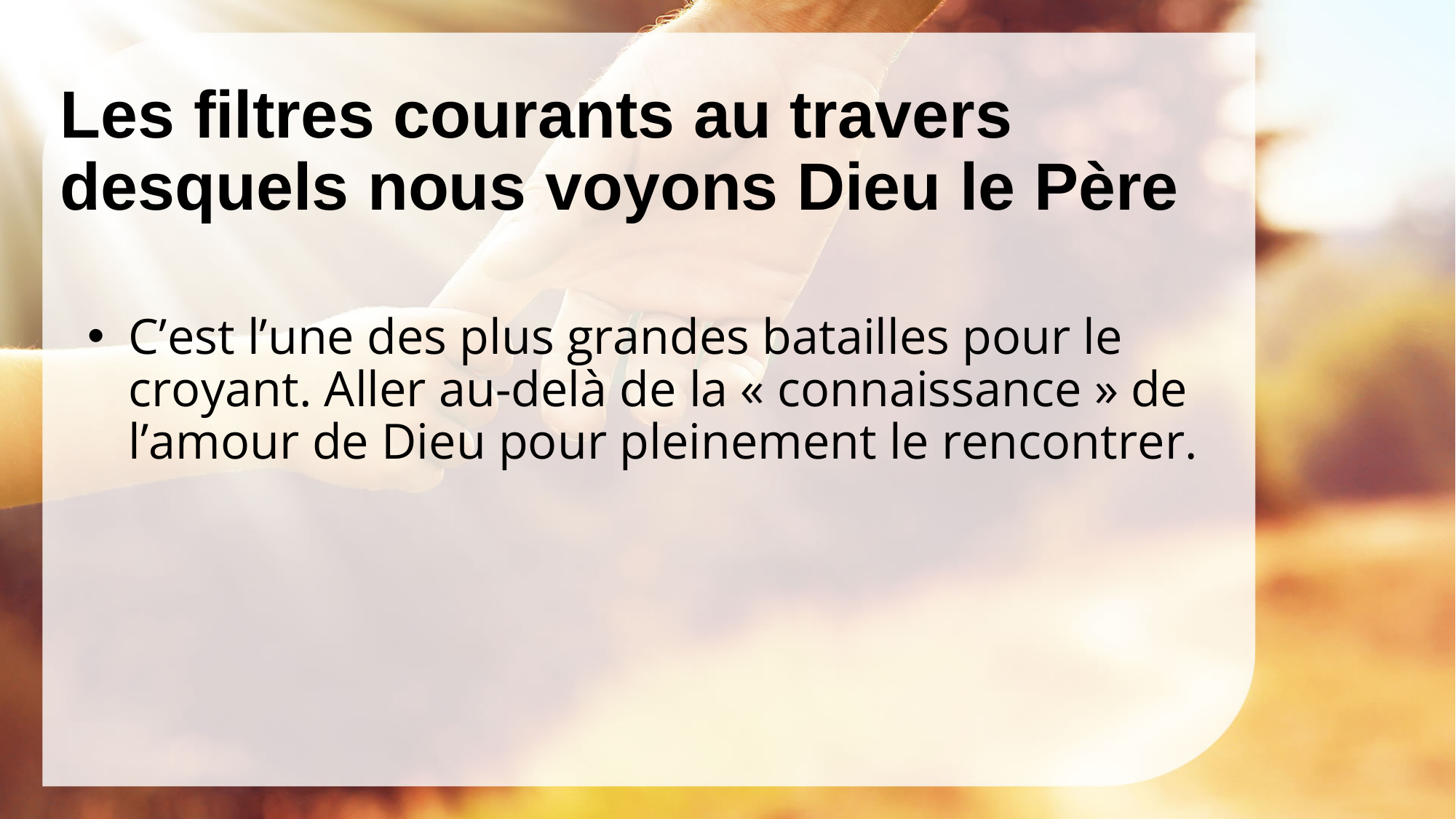

# Les filtres courants au travers desquels nous voyons Dieu le Père

C’est l’une des plus grandes batailles pour le croyant. Aller au-delà de la « connaissance » de l’amour de Dieu pour pleinement le rencontrer.